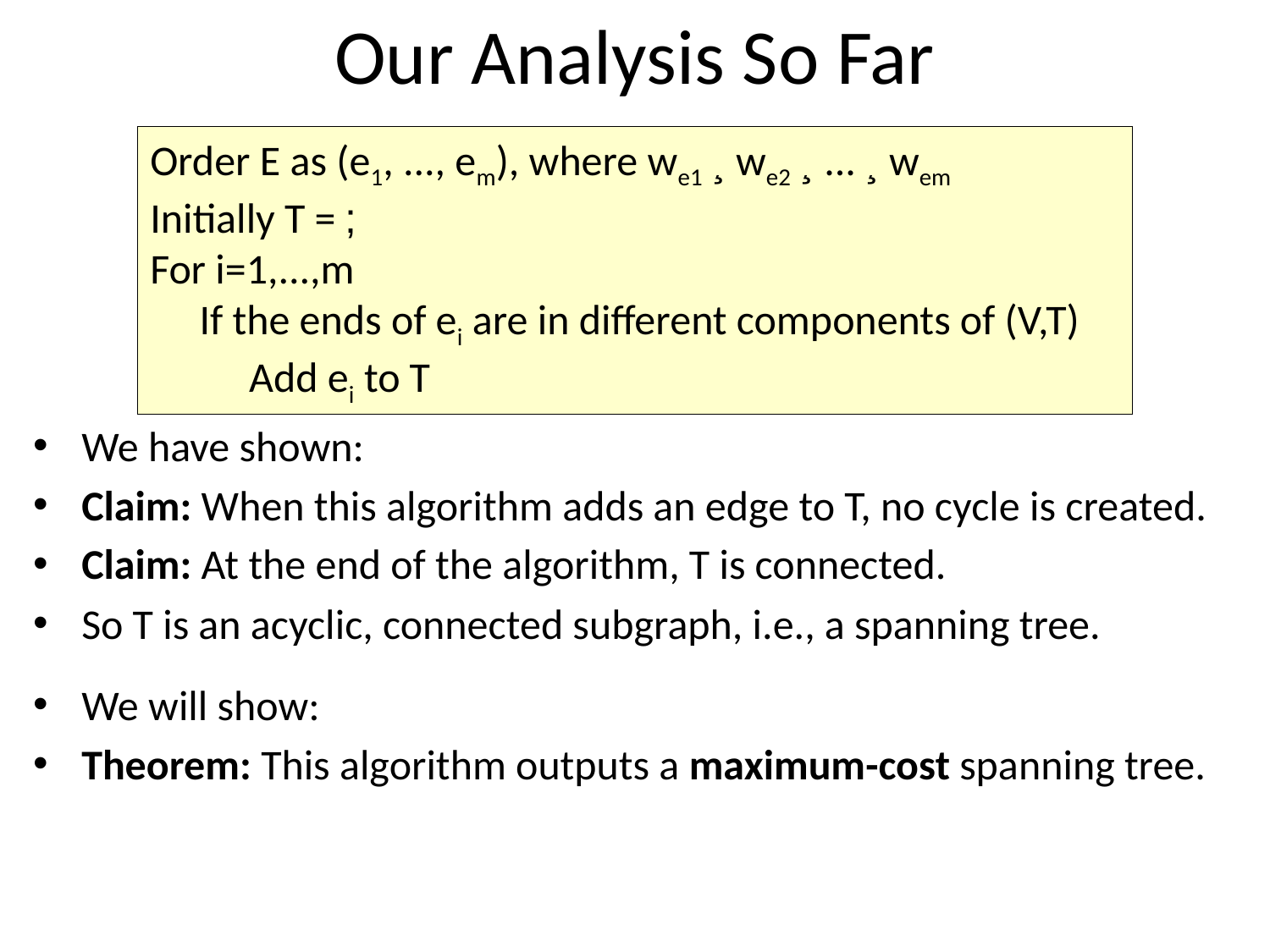

# Our Analysis So Far
Order E as (e1, ..., em), where we1 ¸ we2 ¸ ... ¸ wem
Initially T = ;
For i=1,...,m
	If the ends of ei are in different components of (V,T)
		Add ei to T
We have shown:
Claim: When this algorithm adds an edge to T, no cycle is created.
Claim: At the end of the algorithm, T is connected.
So T is an acyclic, connected subgraph, i.e., a spanning tree.

We will show:
Theorem: This algorithm outputs a maximum-cost spanning tree.